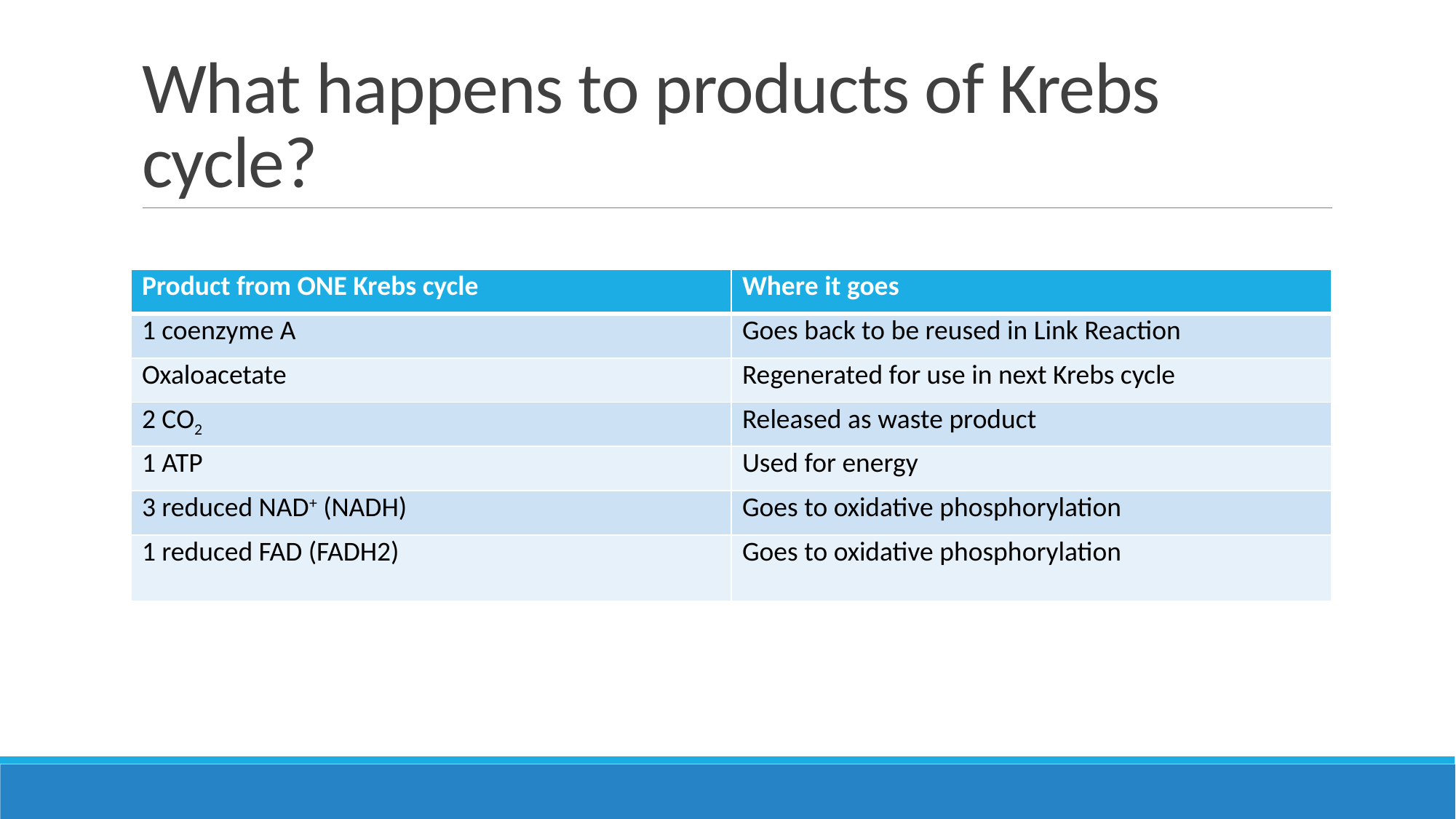

# What happens to products of Krebs cycle?
| Product from ONE Krebs cycle | Where it goes |
| --- | --- |
| 1 coenzyme A | Goes back to be reused in Link Reaction |
| Oxaloacetate | Regenerated for use in next Krebs cycle |
| 2 CO2 | Released as waste product |
| 1 ATP | Used for energy |
| 3 reduced NAD+ (NADH) | Goes to oxidative phosphorylation |
| 1 reduced FAD (FADH2) | Goes to oxidative phosphorylation |